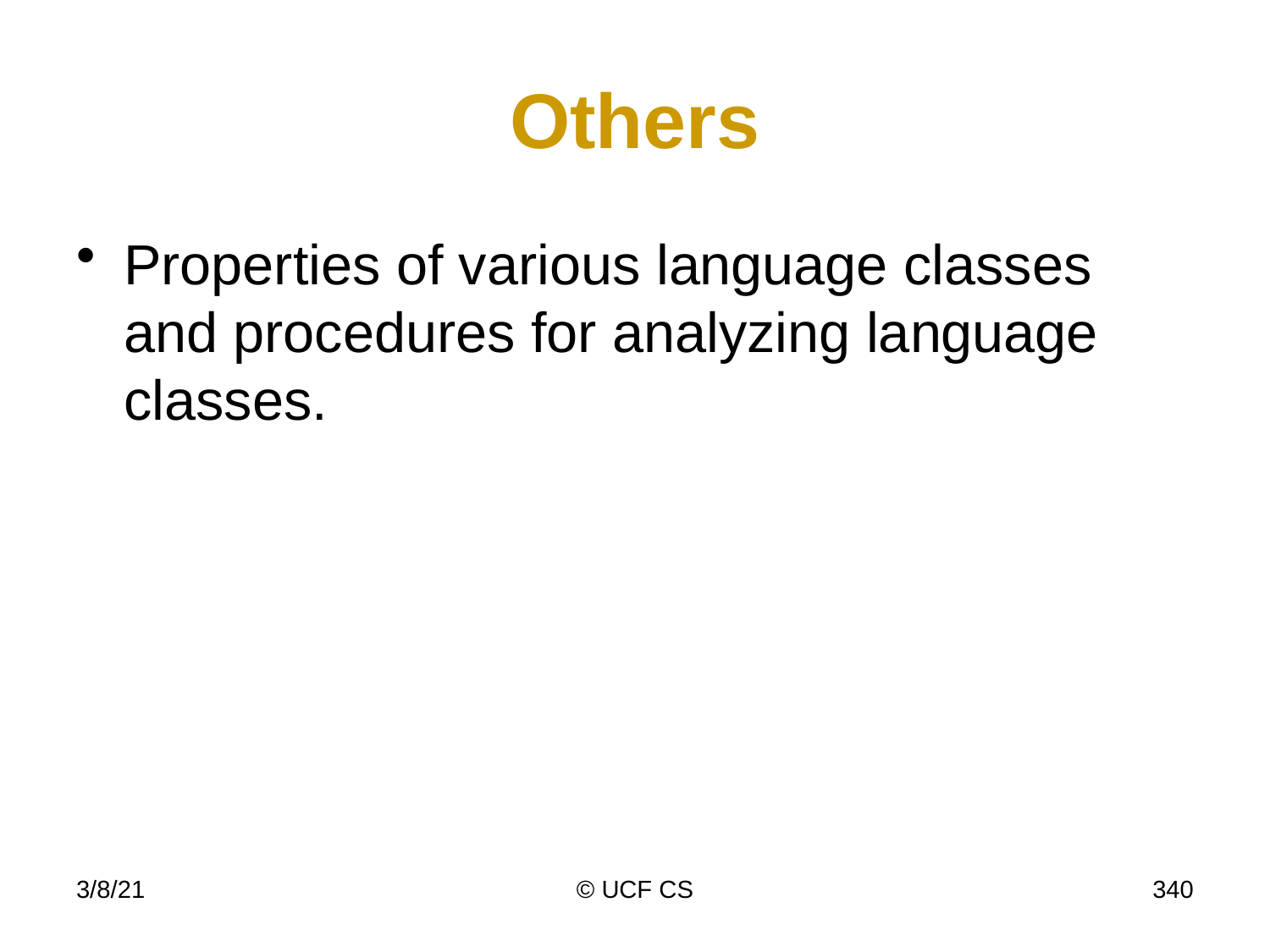

# Others
Properties of various language classes and procedures for analyzing language classes.
3/8/21
© UCF CS
340